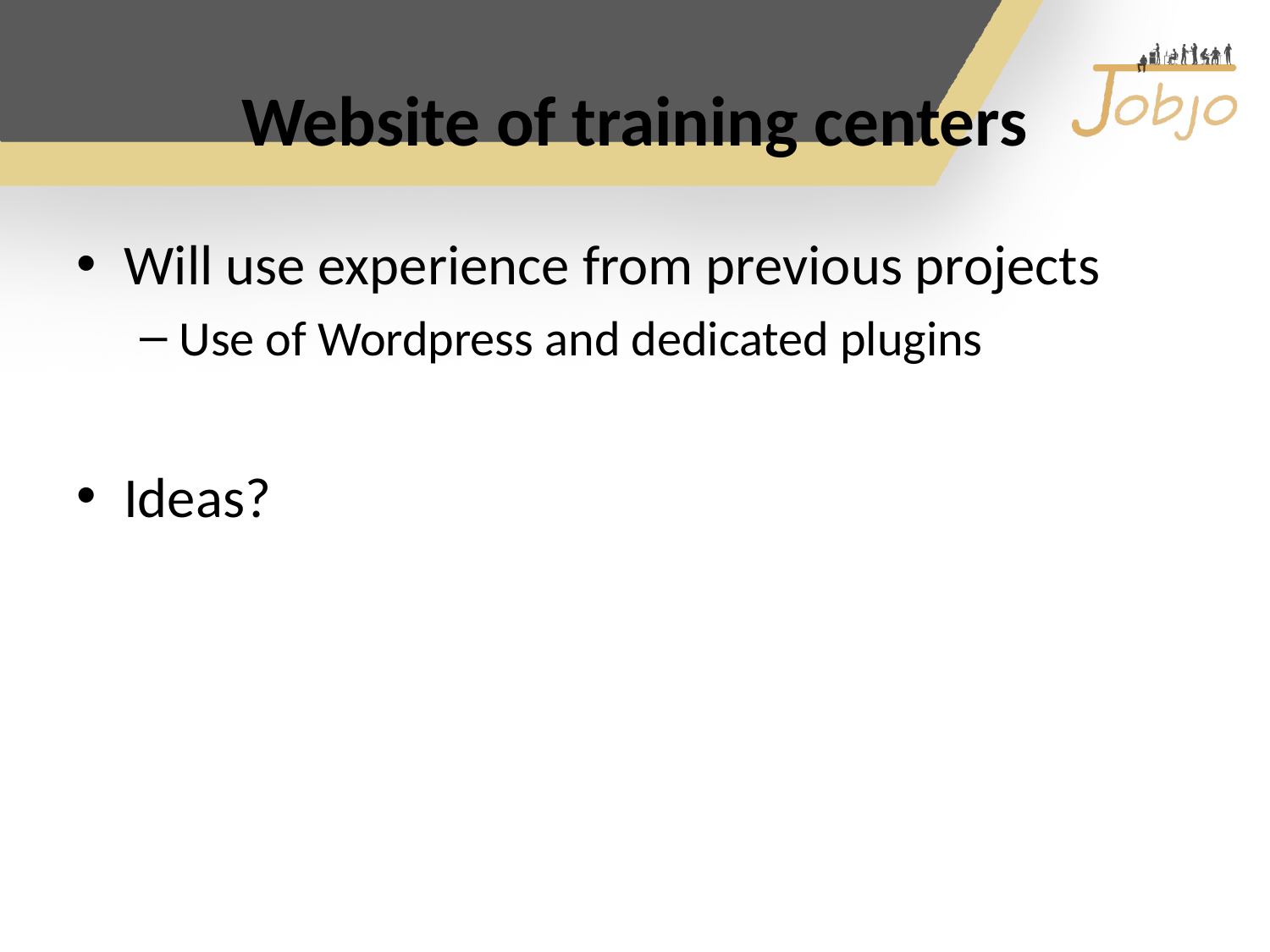

# Website of training centers
Will use experience from previous projects
Use of Wordpress and dedicated plugins

Ideas?